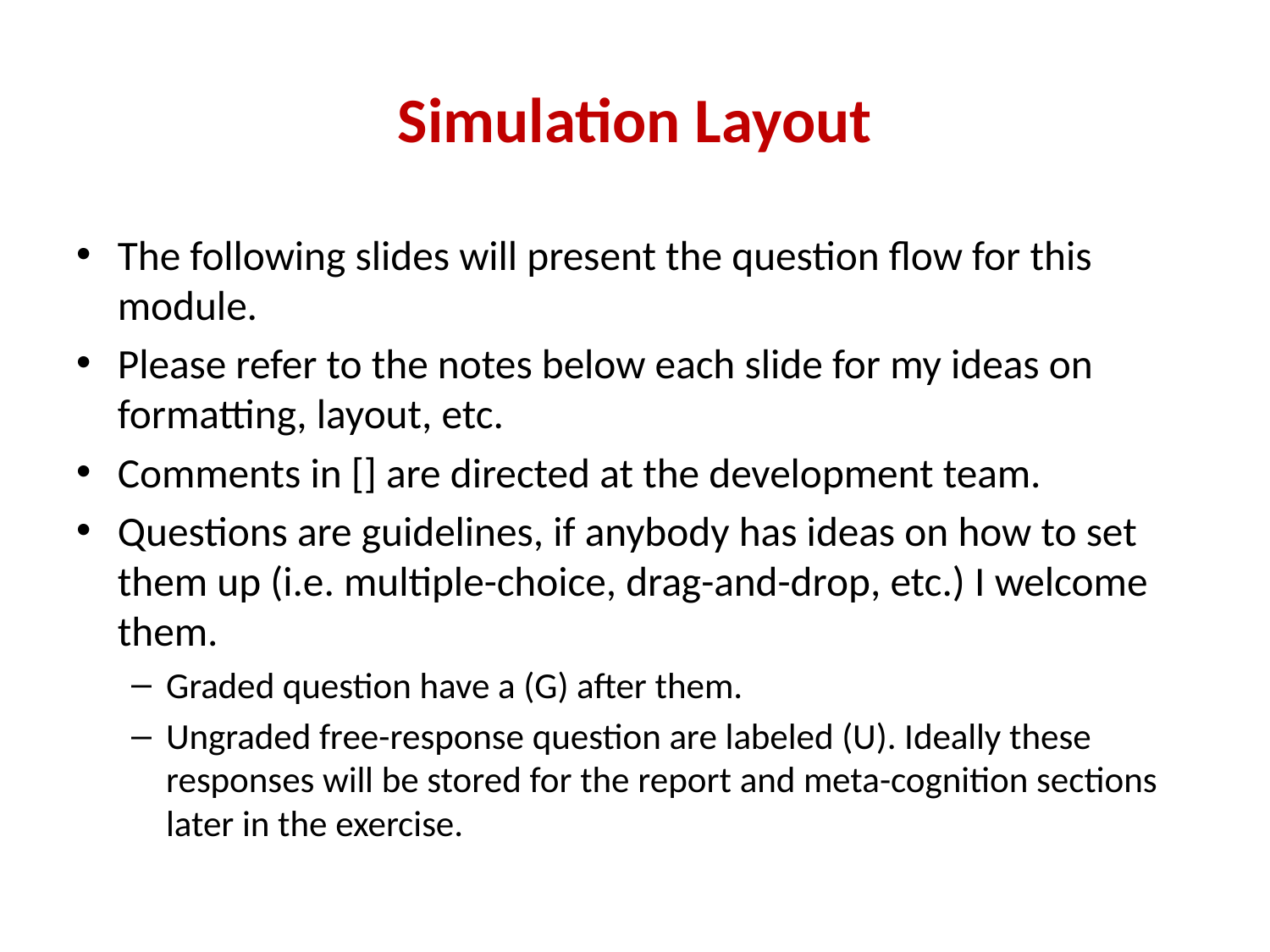

# Simulation Layout
The following slides will present the question flow for this module.
Please refer to the notes below each slide for my ideas on formatting, layout, etc.
Comments in [] are directed at the development team.
Questions are guidelines, if anybody has ideas on how to set them up (i.e. multiple-choice, drag-and-drop, etc.) I welcome them.
Graded question have a (G) after them.
Ungraded free-response question are labeled (U). Ideally these responses will be stored for the report and meta-cognition sections later in the exercise.